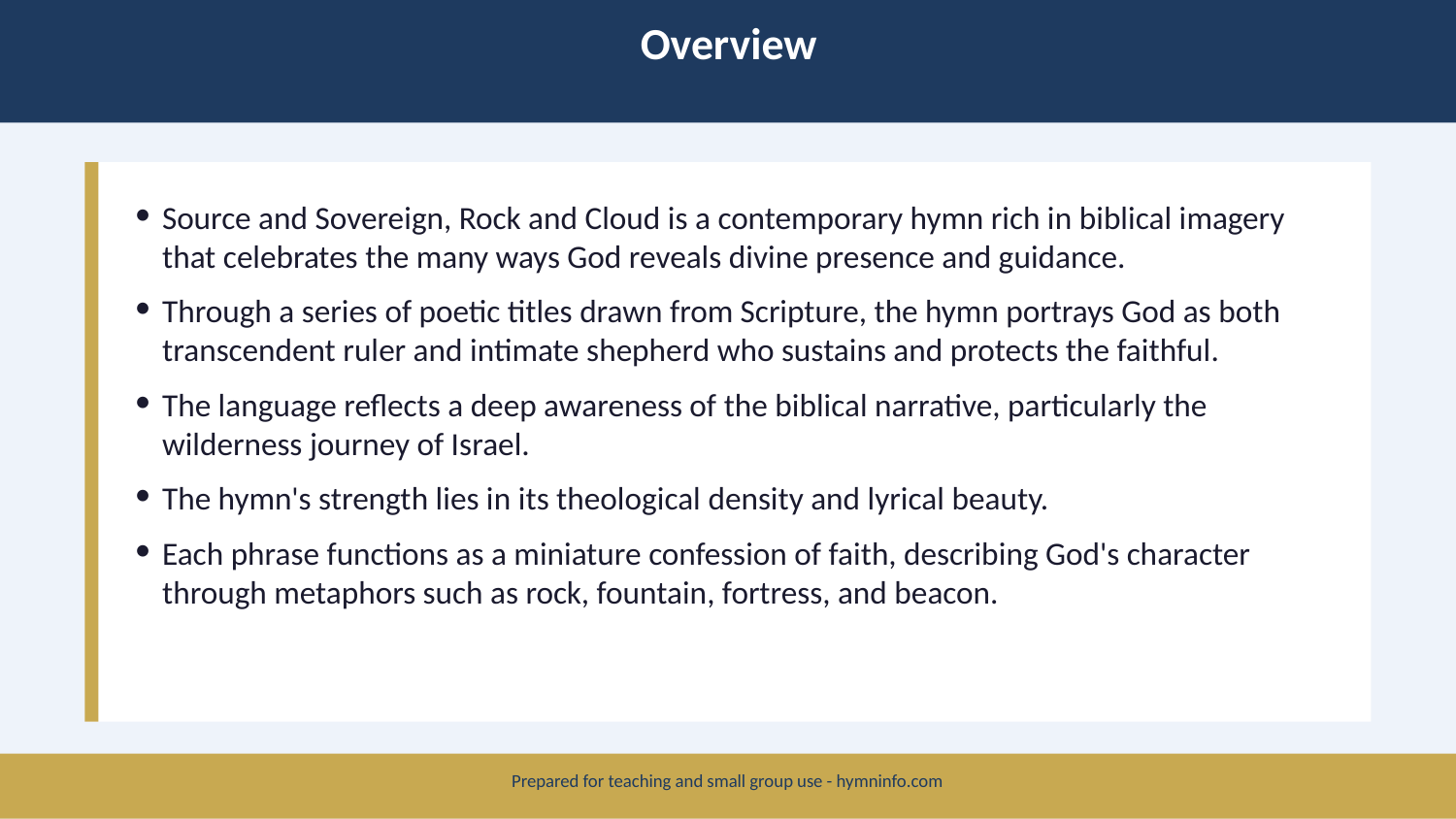

Overview

Source and Sovereign, Rock and Cloud is a contemporary hymn rich in biblical imagery that celebrates the many ways God reveals divine presence and guidance.
Through a series of poetic titles drawn from Scripture, the hymn portrays God as both transcendent ruler and intimate shepherd who sustains and protects the faithful.
The language reflects a deep awareness of the biblical narrative, particularly the wilderness journey of Israel.
The hymn's strength lies in its theological density and lyrical beauty.
Each phrase functions as a miniature confession of faith, describing God's character through metaphors such as rock, fountain, fortress, and beacon.

Prepared for teaching and small group use - hymninfo.com